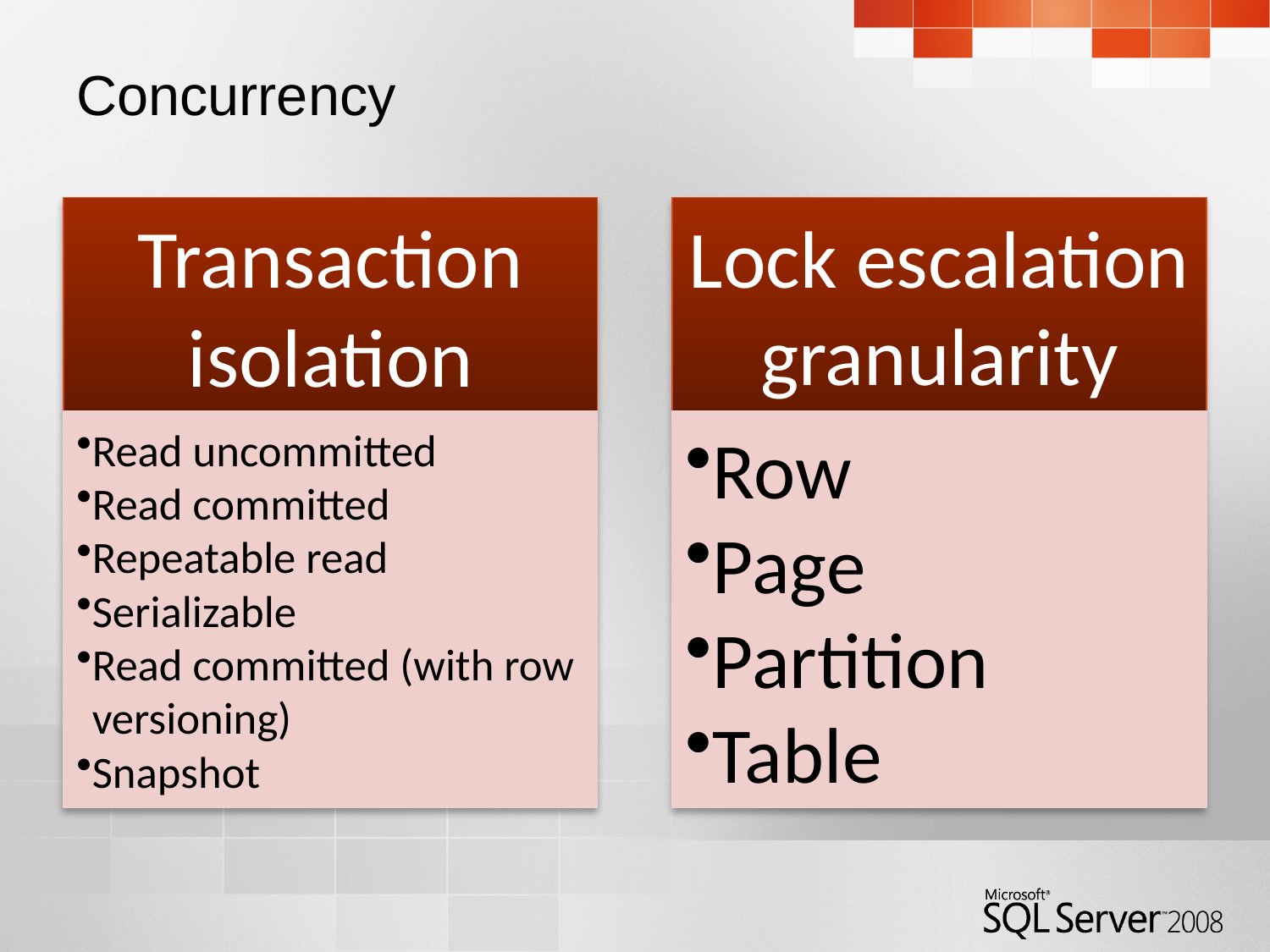

# Concurrency
Transaction isolation
Read uncommitted
Read committed
Repeatable read
Serializable
Read committed (with row versioning)
Snapshot
Lock escalation granularity
Row
Page
Partition
Table